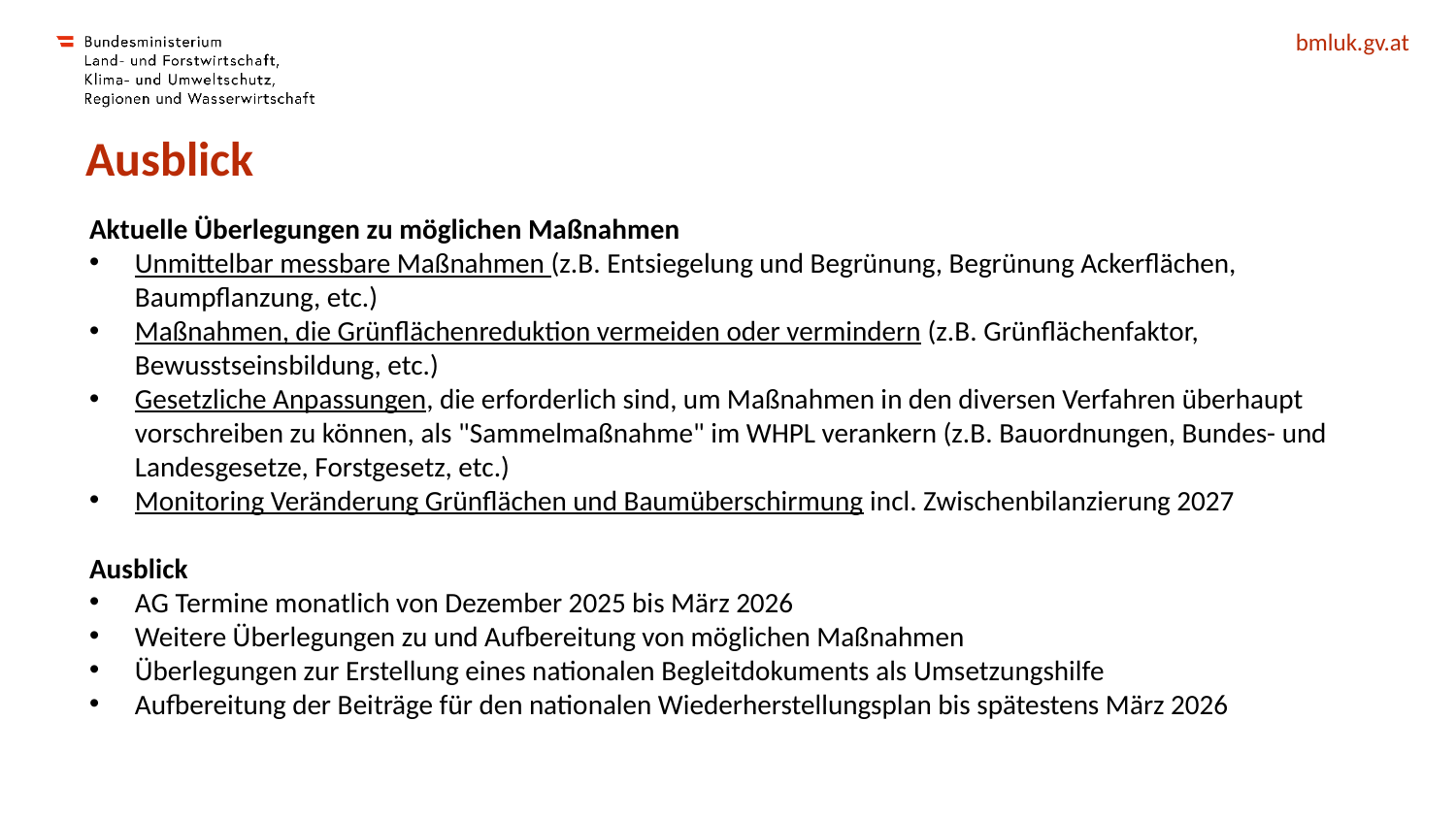

# Ausblick
Aktuelle Überlegungen zu möglichen Maßnahmen
Unmittelbar messbare Maßnahmen (z.B. Entsiegelung und Begrünung, Begrünung Ackerflächen, Baumpflanzung, etc.)
Maßnahmen, die Grünflächenreduktion vermeiden oder vermindern (z.B. Grünflächenfaktor, Bewusstseinsbildung, etc.)
Gesetzliche Anpassungen, die erforderlich sind, um Maßnahmen in den diversen Verfahren überhaupt vorschreiben zu können, als "Sammelmaßnahme" im WHPL verankern (z.B. Bauordnungen, Bundes- und Landesgesetze, Forstgesetz, etc.)
Monitoring Veränderung Grünflächen und Baumüberschirmung incl. Zwischenbilanzierung 2027

Ausblick
AG Termine monatlich von Dezember 2025 bis März 2026
Weitere Überlegungen zu und Aufbereitung von möglichen Maßnahmen
Überlegungen zur Erstellung eines nationalen Begleitdokuments als Umsetzungshilfe
Aufbereitung der Beiträge für den nationalen Wiederherstellungsplan bis spätestens März 2026